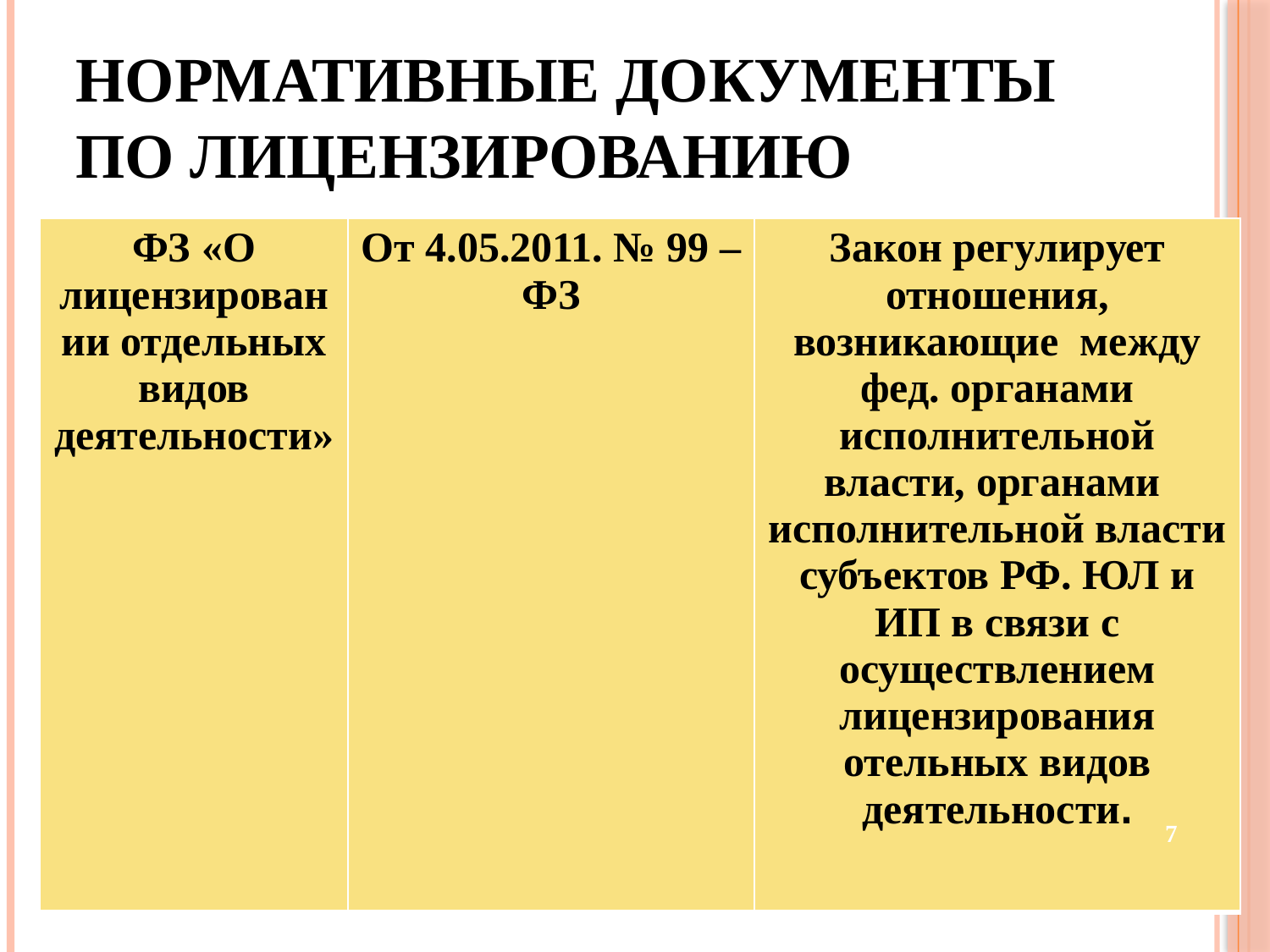

# Нормативные документы по лицензированию
| ФЗ «О лицензировании отдельных видов деятельности» | От 4.05.2011. № 99 – ФЗ | Закон регулирует отношения, возникающие между фед. органами исполнительной власти, органами исполнительной власти субъектов РФ. ЮЛ и ИП в связи с осуществлением лицензирования отельных видов деятельности. |
| --- | --- | --- |
7